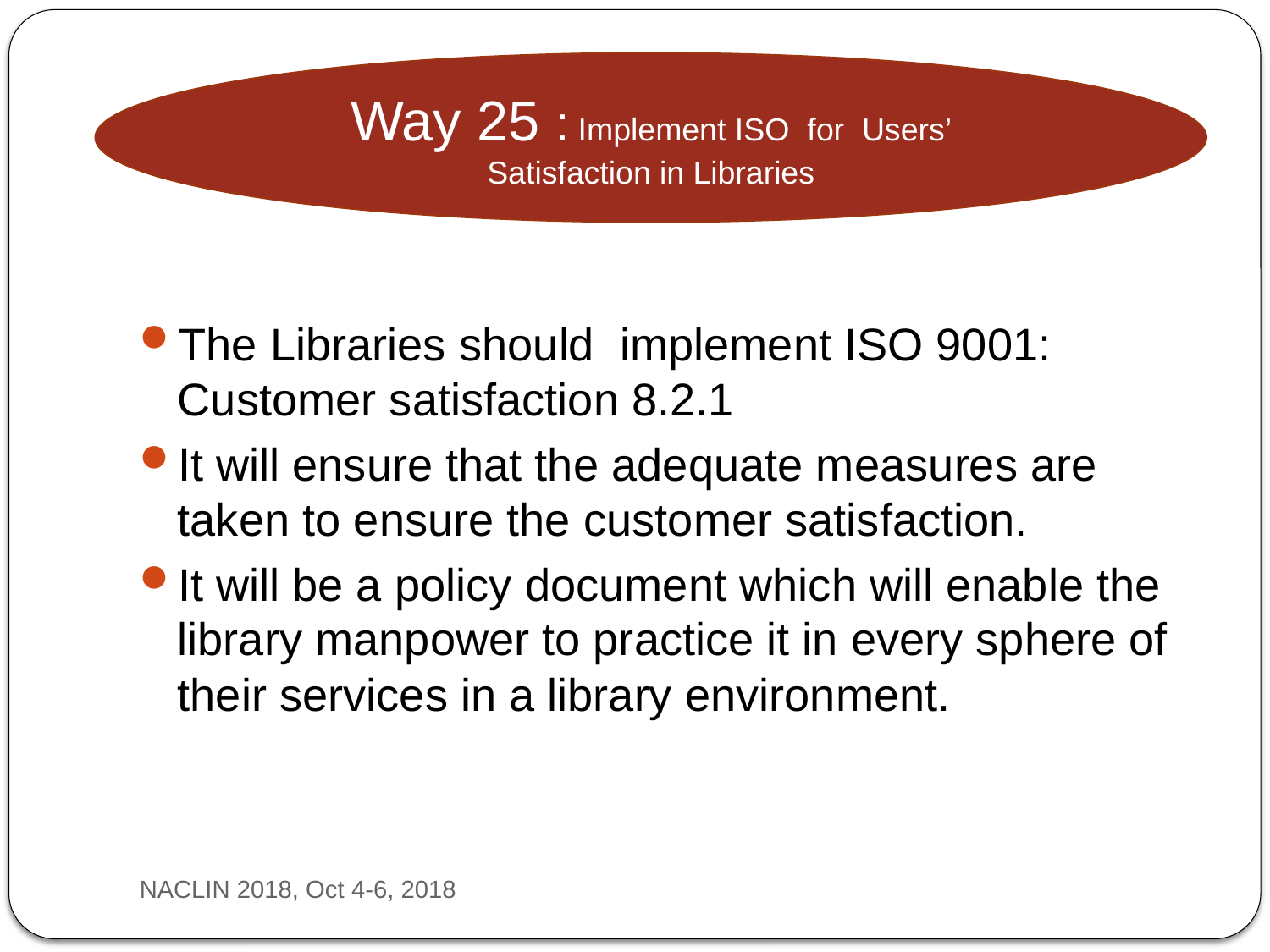

#
Way 25 : Implement ISO  for  Users’ Satisfaction in Libraries

The Libraries should  implement ISO 9001: Customer satisfaction 8.2.1
It will ensure that the adequate measures are taken to ensure the customer satisfaction.
It will be a policy document which will enable the library manpower to practice it in every sphere of their services in a library environment.

NACLIN 2018, Oct 4-6, 2018